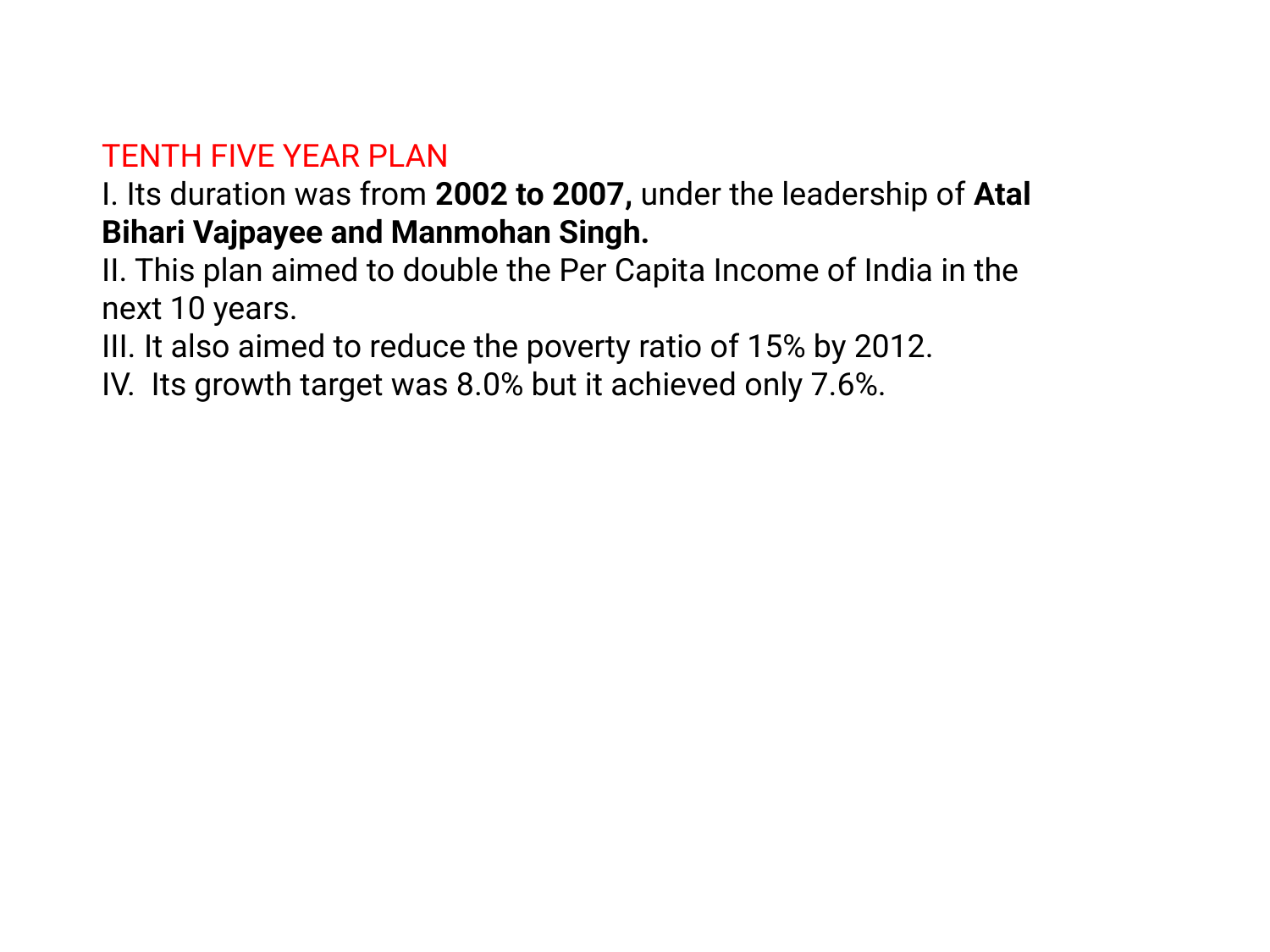

TENTH FIVE YEAR PLAN
I. Its duration was from 2002 to 2007, under the leadership of Atal Bihari Vajpayee and Manmohan Singh.
II. This plan aimed to double the Per Capita Income of India in the next 10 years.
III. It also aimed to reduce the poverty ratio of 15% by 2012.
IV.  Its growth target was 8.0% but it achieved only 7.6%.